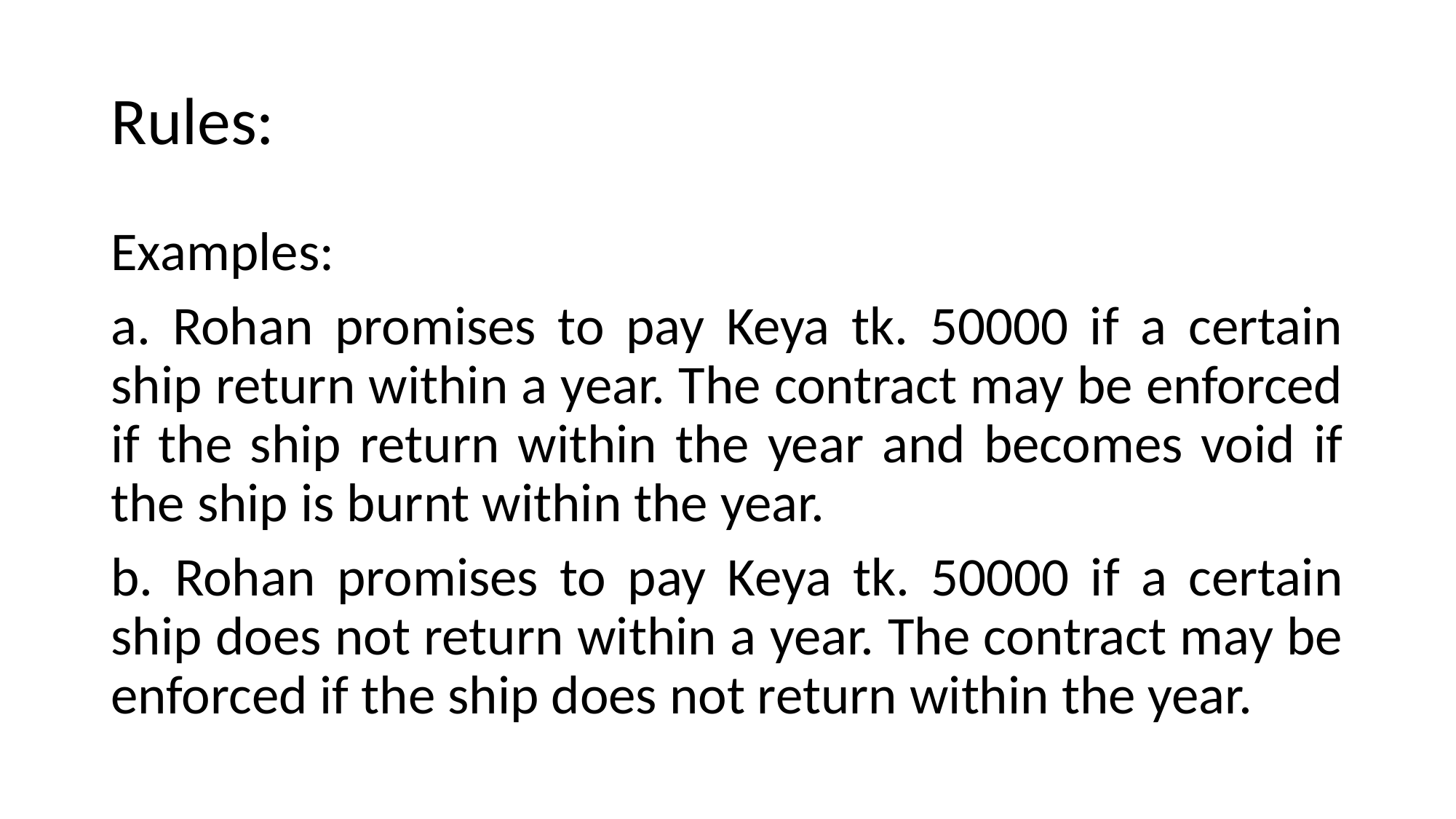

# Rules:
Examples:
a. Rohan promises to pay Keya tk. 50000 if a certain ship return within a year. The contract may be enforced if the ship return within the year and becomes void if the ship is burnt within the year.
b. Rohan promises to pay Keya tk. 50000 if a certain ship does not return within a year. The contract may be enforced if the ship does not return within the year.